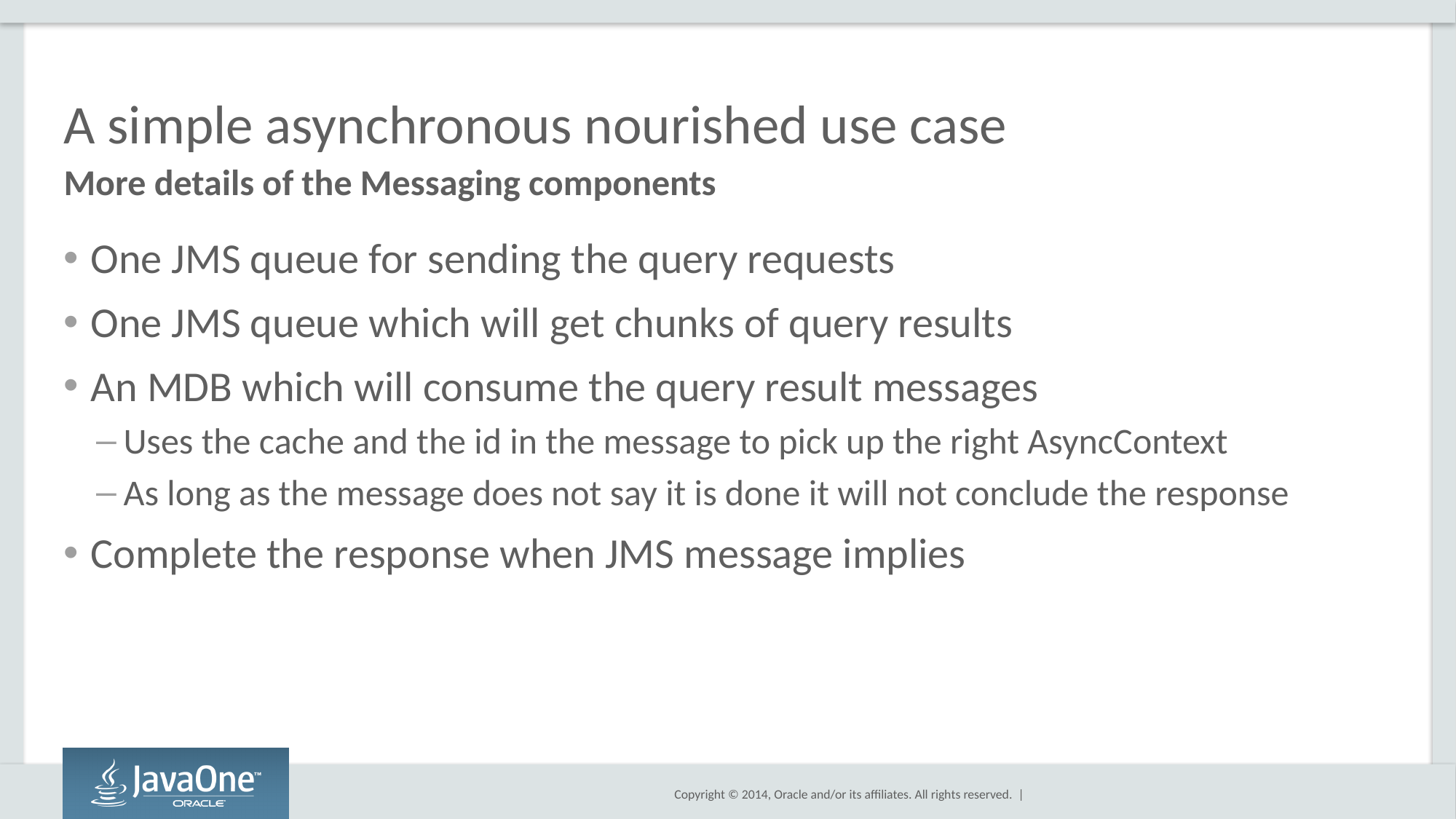

# A simple asynchronous nourished use case
More details of the Messaging components
One JMS queue for sending the query requests
One JMS queue which will get chunks of query results
An MDB which will consume the query result messages
Uses the cache and the id in the message to pick up the right AsyncContext
As long as the message does not say it is done it will not conclude the response
Complete the response when JMS message implies